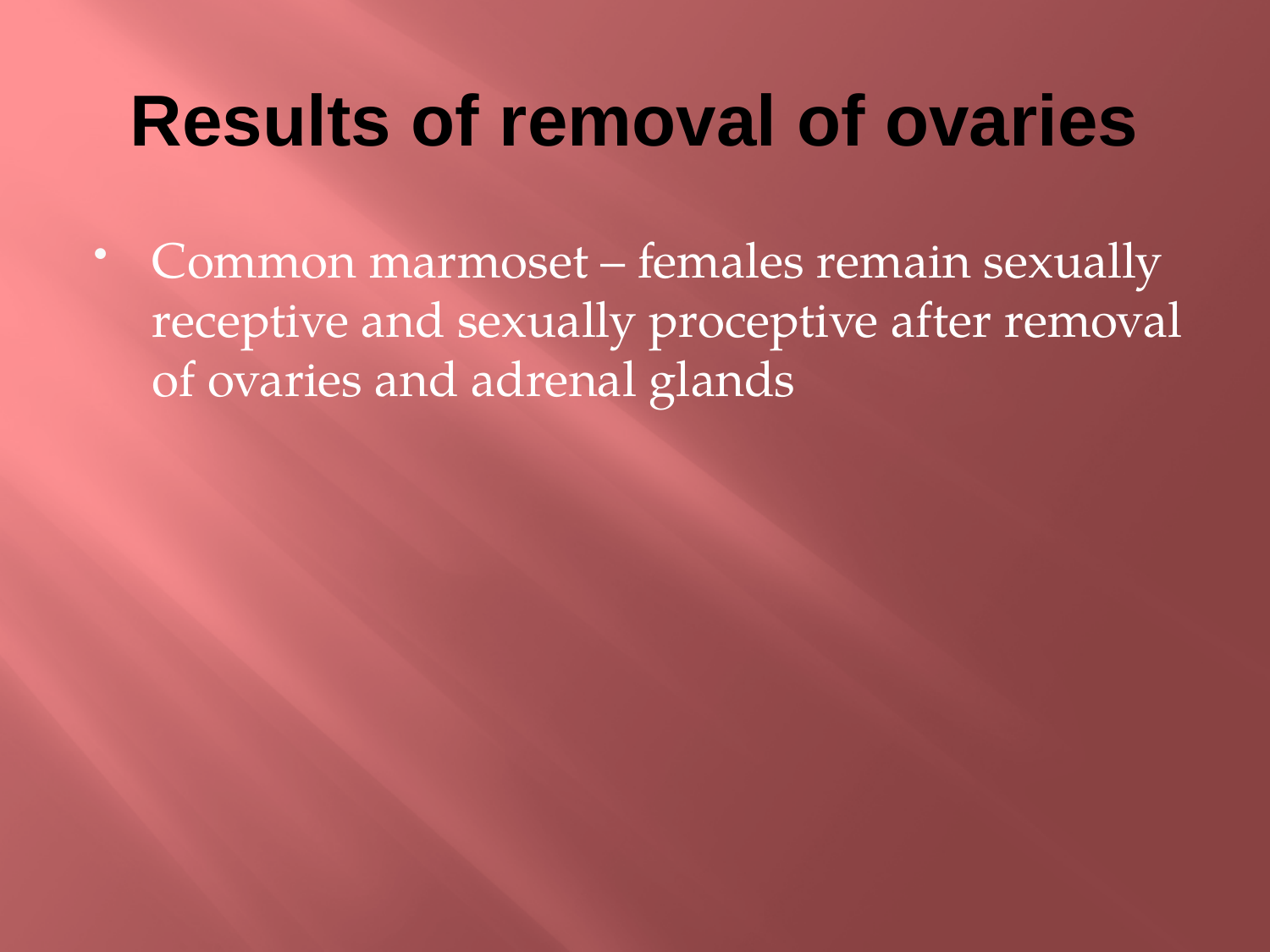

# Results of removal of ovaries
Common marmoset – females remain sexually receptive and sexually proceptive after removal of ovaries and adrenal glands